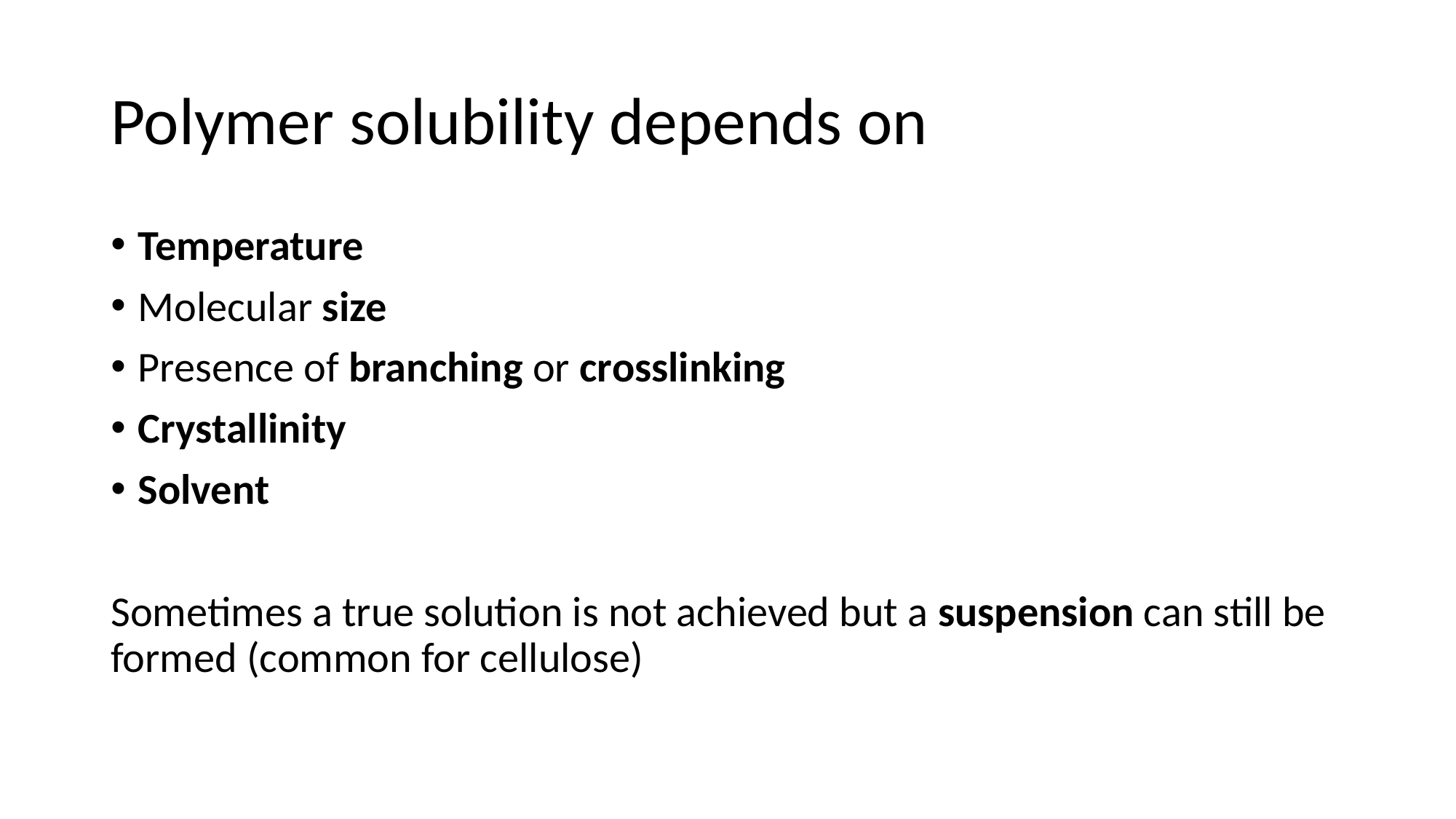

# Polymer solubility depends on
Temperature
Molecular size
Presence of branching or crosslinking
Crystallinity
Solvent

Sometimes a true solution is not achieved but a suspension can still be formed (common for cellulose)